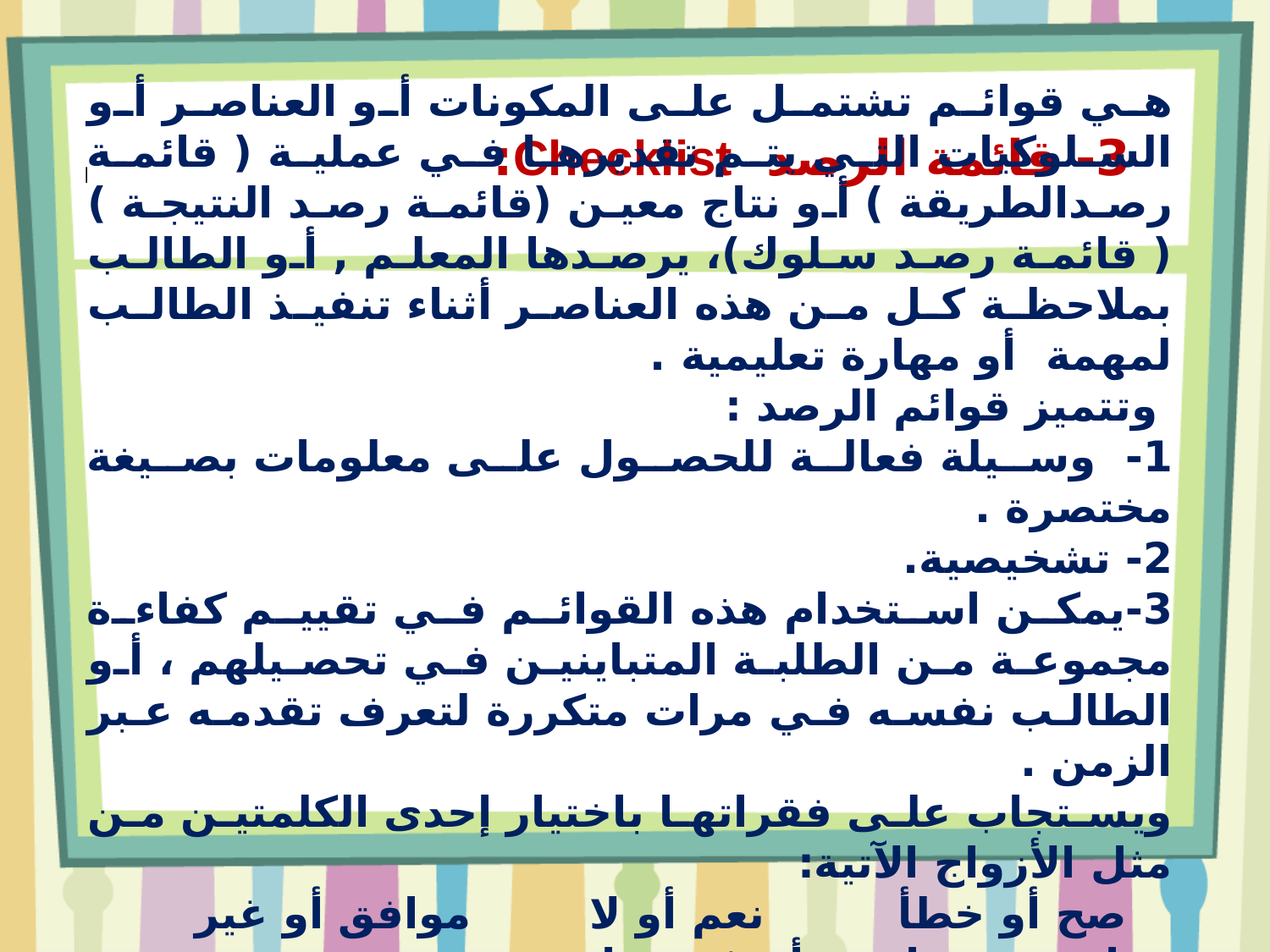

3- قائمة الرصد  Checklist:

هي قوائم تشتمل على المكونات أو العناصر أو السلوكيات التي يتم تقديرها في عملية ( قائمة رصدالطريقة ) أو نتاج معين (قائمة رصد النتيجة ) ( قائمة رصد سلوك)، يرصدها المعلم , أو الطالب بملاحظة كل من هذه العناصر أثناء تنفيذ الطالب لمهمة  أو مهارة تعليمية .
 وتتميز قوائم الرصد :
1-  وسيلة فعالة للحصول على معلومات بصيغة مختصرة .
2- تشخيصية.
3-يمكن استخدام هذه القوائم في تقييم كفاءة مجموعة من الطلبة المتباينين في تحصيلهم ، أو الطالب نفسه في مرات متكررة لتعرف تقدمه عبر الزمن .
ويستجاب على فقراتها باختيار إحدى الكلمتين من مثل الأزواج الآتية:
   صح أو خطأ         نعم أو لا        موافق أو غير موافق     مناسب أو غير مناسب